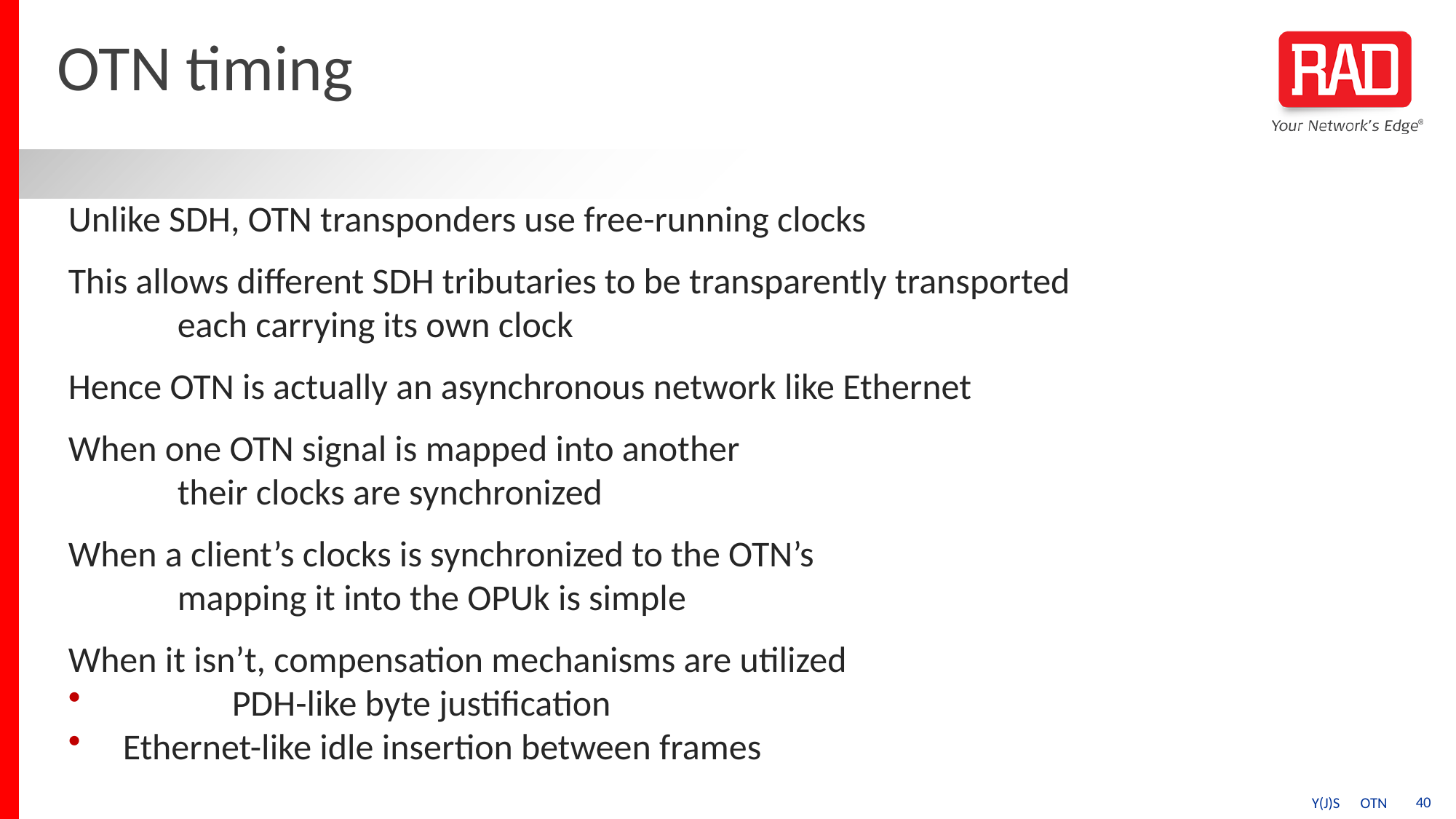

# OTN timing
Unlike SDH, OTN transponders use free-running clocks
This allows different SDH tributaries to be transparently transported
	each carrying its own clock
Hence OTN is actually an asynchronous network like Ethernet
When one OTN signal is mapped into another
	their clocks are synchronized
When a client’s clocks is synchronized to the OTN’s
	mapping it into the OPUk is simple
When it isn’t, compensation mechanisms are utilized
	PDH-like byte justification
Ethernet-like idle insertion between frames